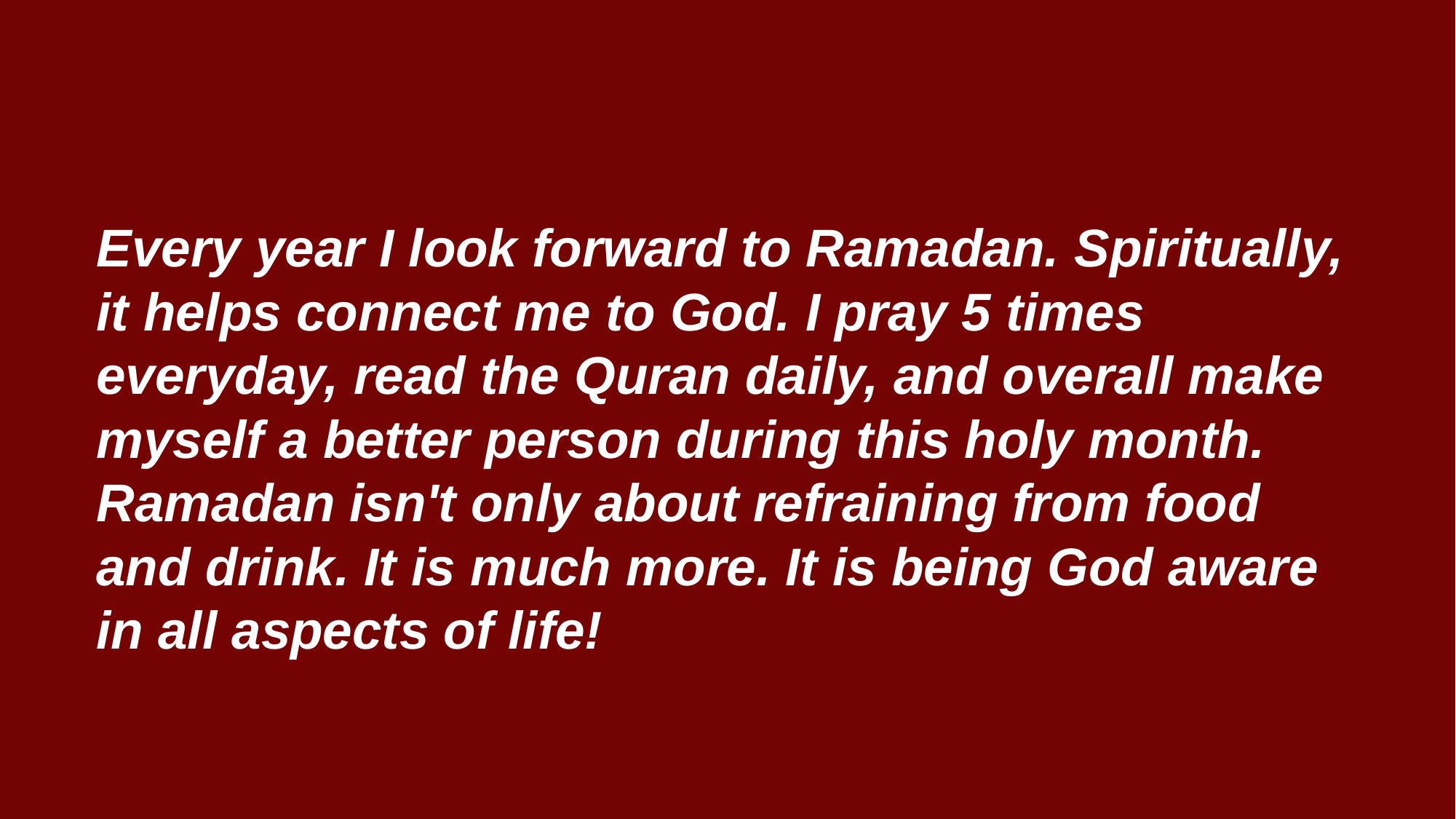

Every year I look forward to Ramadan. Spiritually, it helps connect me to God. I pray 5 times everyday, read the Quran daily, and overall make myself a better person during this holy month. Ramadan isn't only about refraining from food and drink. It is much more. It is being God aware in all aspects of life!